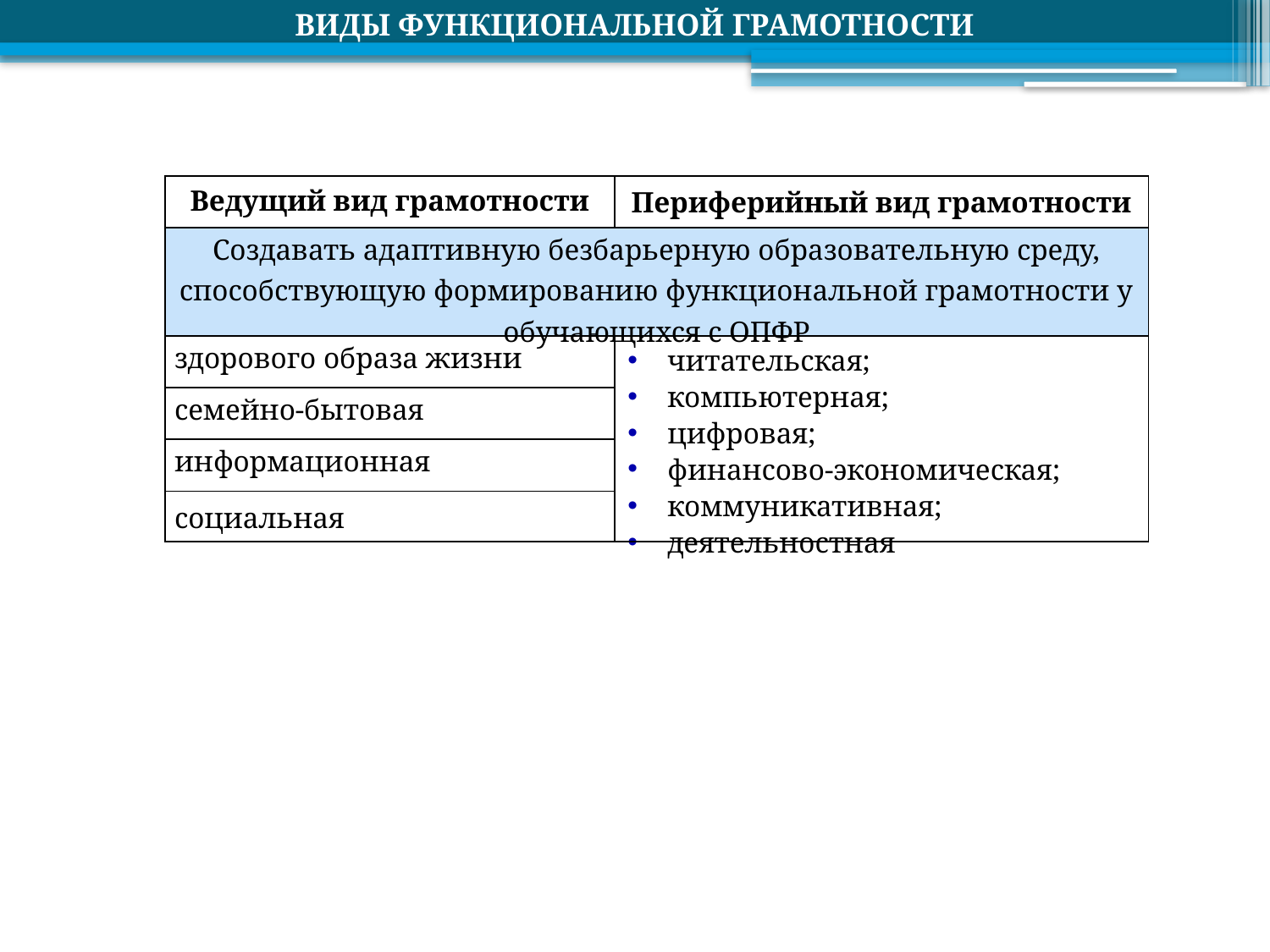

ВИДЫ ФУНКЦИОНАЛЬНОЙ ГРАМОТНОСТИ
| Ведущий вид грамотности | Периферийный вид грамотности |
| --- | --- |
| Создавать адаптивную безбарьерную образовательную среду, способствующую формированию функциональной грамотности у обучающихся с ОПФР |  |
| здорового образа жизни | читательская; компьютерная; цифровая; финансово-экономическая; коммуникативная; деятельностная |
| семейно-бытовая |  |
| информационная |  |
| социальная |  |